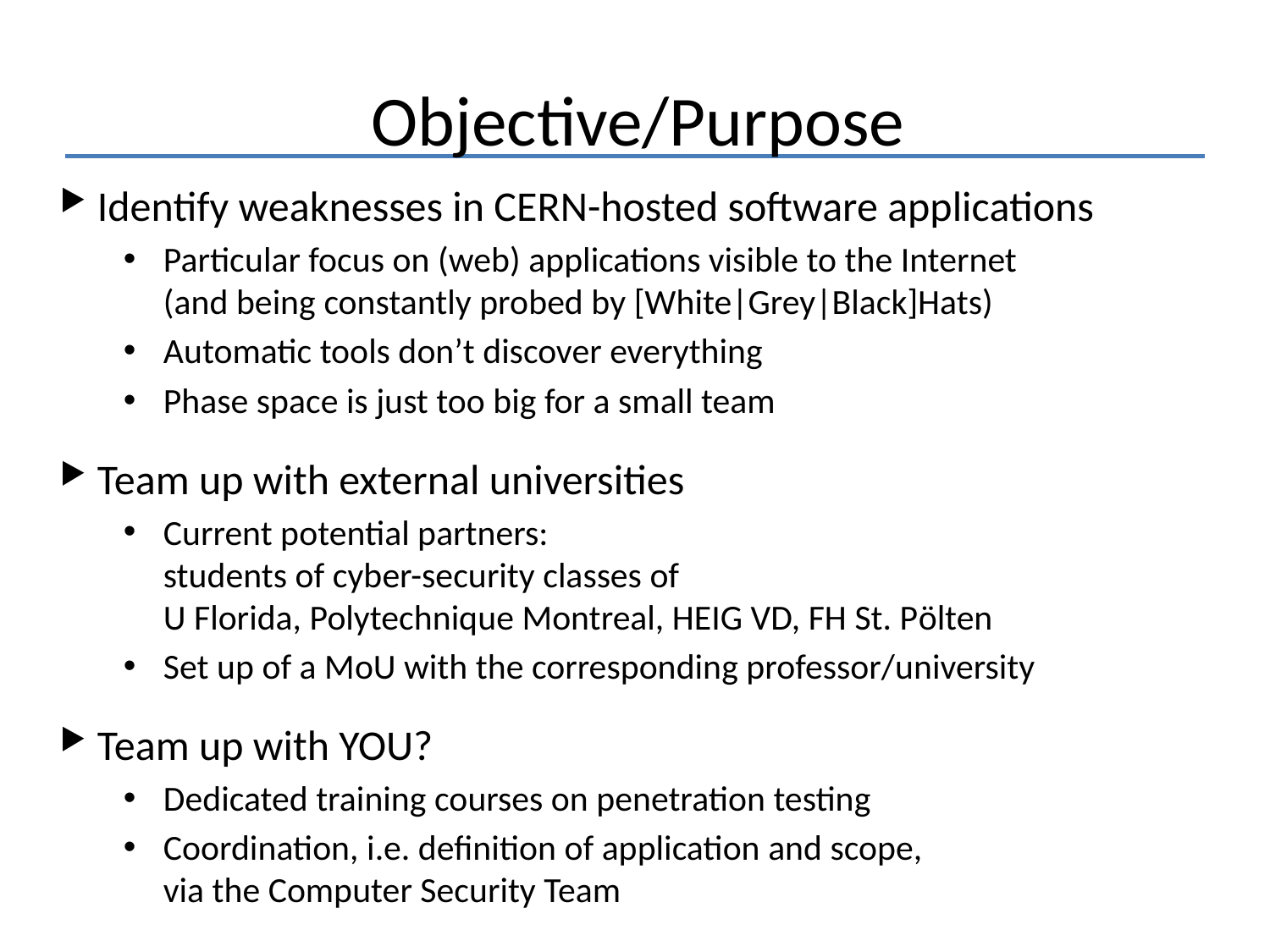

# Objective/Purpose
Identify weaknesses in CERN-hosted software applications
Particular focus on (web) applications visible to the Internet
(and being constantly probed by [White|Grey|Black]Hats)
Automatic tools don’t discover everything
Phase space is just too big for a small team
Team up with external universities
Current potential partners:
students of cyber-security classes of
U Florida, Polytechnique Montreal, HEIG VD, FH St. Pölten
Set up of a MoU with the corresponding professor/university
Team up with YOU?
Dedicated training courses on penetration testing
Coordination, i.e. definition of application and scope,
via the Computer Security Team